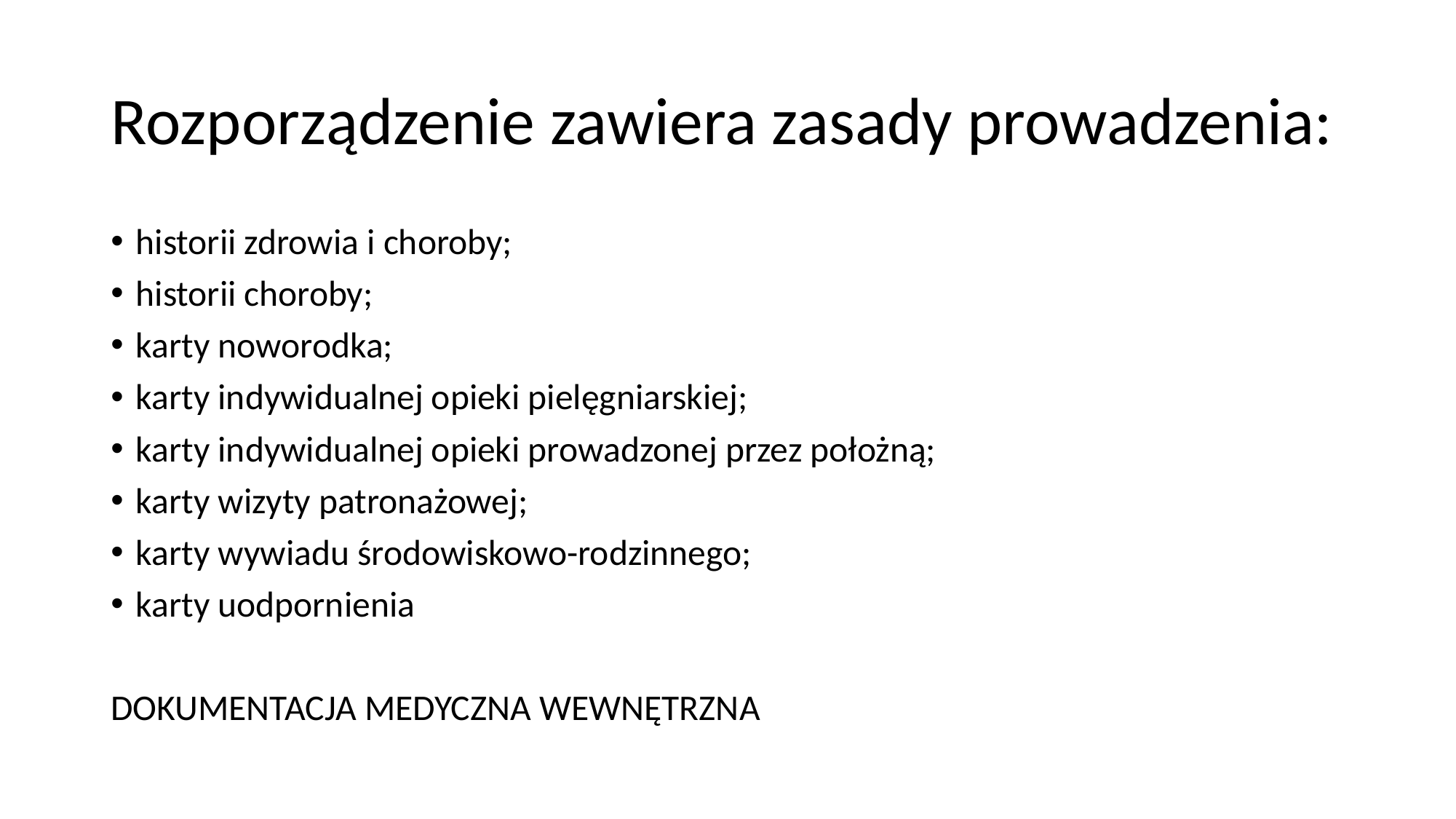

# Rozporządzenie zawiera zasady prowadzenia:
historii zdrowia i choroby;
historii choroby;
karty noworodka;
karty indywidualnej opieki pielęgniarskiej;
karty indywidualnej opieki prowadzonej przez położną;
karty wizyty patronażowej;
karty wywiadu środowiskowo-rodzinnego;
karty uodpornienia

DOKUMENTACJA MEDYCZNA WEWNĘTRZNA